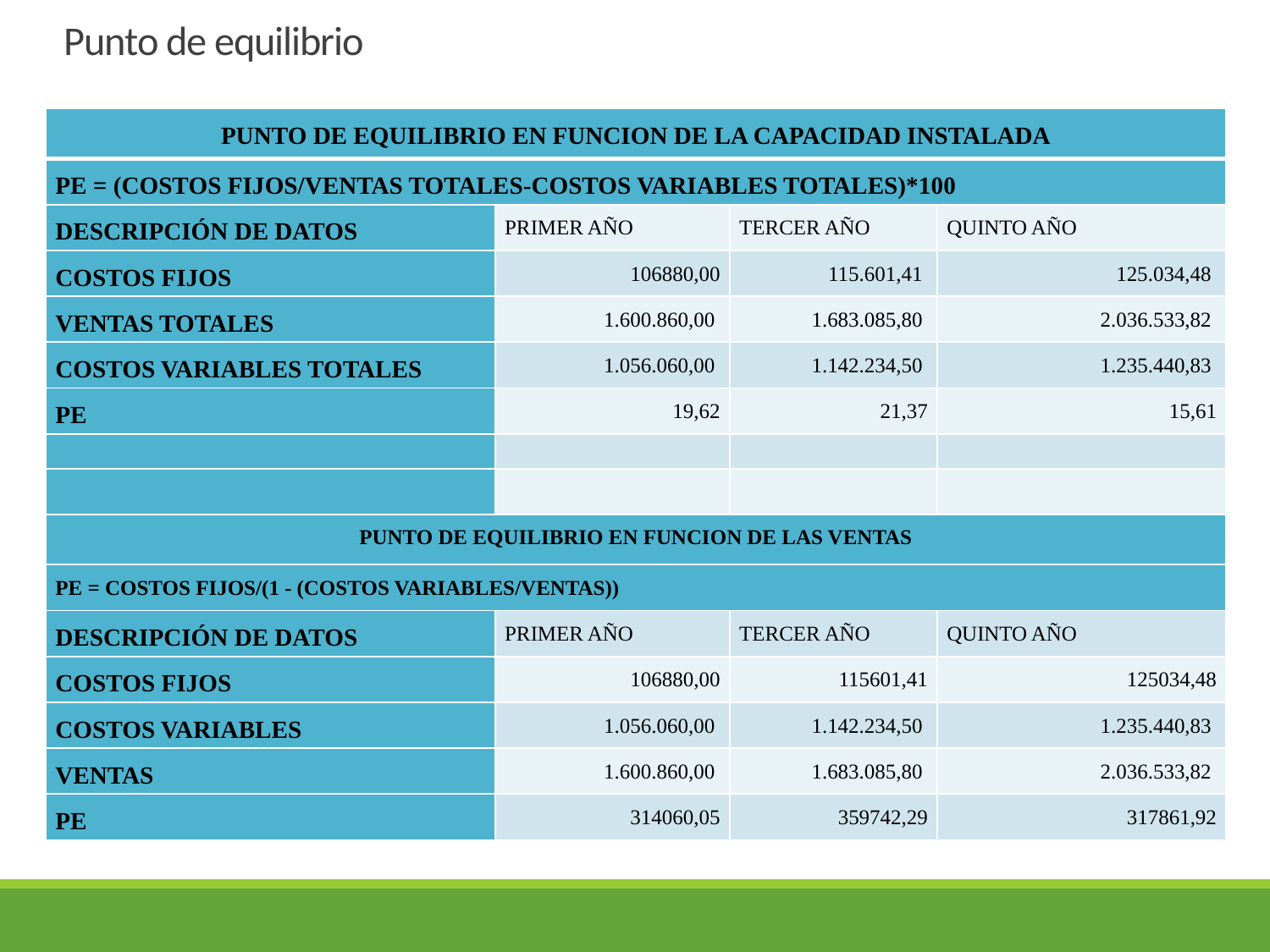

# Punto de equilibrio
| PUNTO DE EQUILIBRIO EN FUNCION DE LA CAPACIDAD INSTALADA |  |  |  |
| --- | --- | --- | --- |
| PE = (COSTOS FIJOS/VENTAS TOTALES-COSTOS VARIABLES TOTALES)\*100 |  |  |  |
| DESCRIPCIÓN DE DATOS | PRIMER AÑO | TERCER AÑO | QUINTO AÑO |
| COSTOS FIJOS | 106880,00 | 115.601,41 | 125.034,48 |
| VENTAS TOTALES | 1.600.860,00 | 1.683.085,80 | 2.036.533,82 |
| COSTOS VARIABLES TOTALES | 1.056.060,00 | 1.142.234,50 | 1.235.440,83 |
| PE | 19,62 | 21,37 | 15,61 |
|  |  |  |  |
|  |  |  |  |
| PUNTO DE EQUILIBRIO EN FUNCION DE LAS VENTAS |  |  |  |
| PE = COSTOS FIJOS/(1 - (COSTOS VARIABLES/VENTAS)) |  |  |  |
| DESCRIPCIÓN DE DATOS | PRIMER AÑO | TERCER AÑO | QUINTO AÑO |
| COSTOS FIJOS | 106880,00 | 115601,41 | 125034,48 |
| COSTOS VARIABLES | 1.056.060,00 | 1.142.234,50 | 1.235.440,83 |
| VENTAS | 1.600.860,00 | 1.683.085,80 | 2.036.533,82 |
| PE | 314060,05 | 359742,29 | 317861,92 |